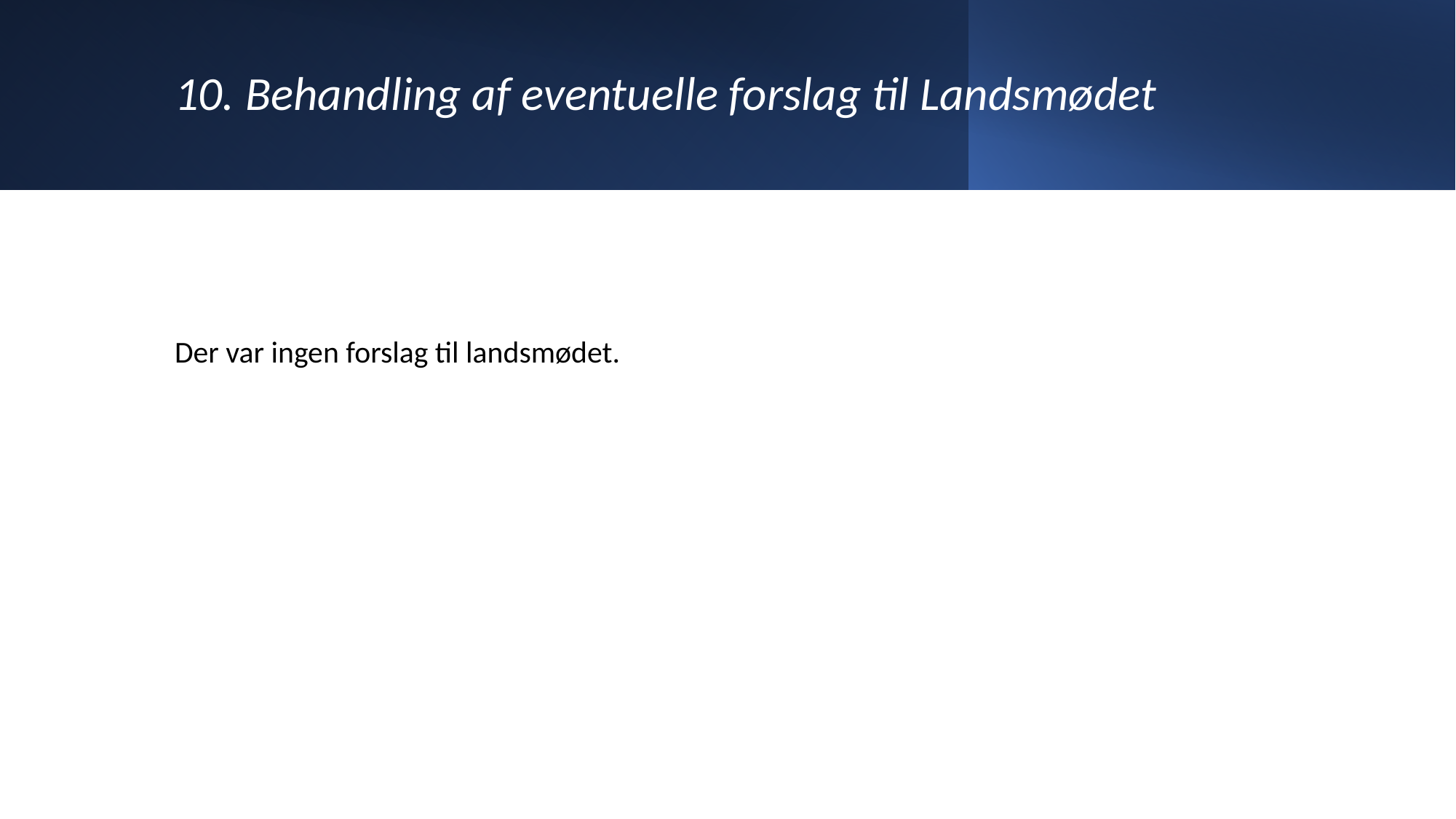

# 10. Behandling af eventuelle forslag til Landsmødet
Der var ingen forslag til landsmødet.